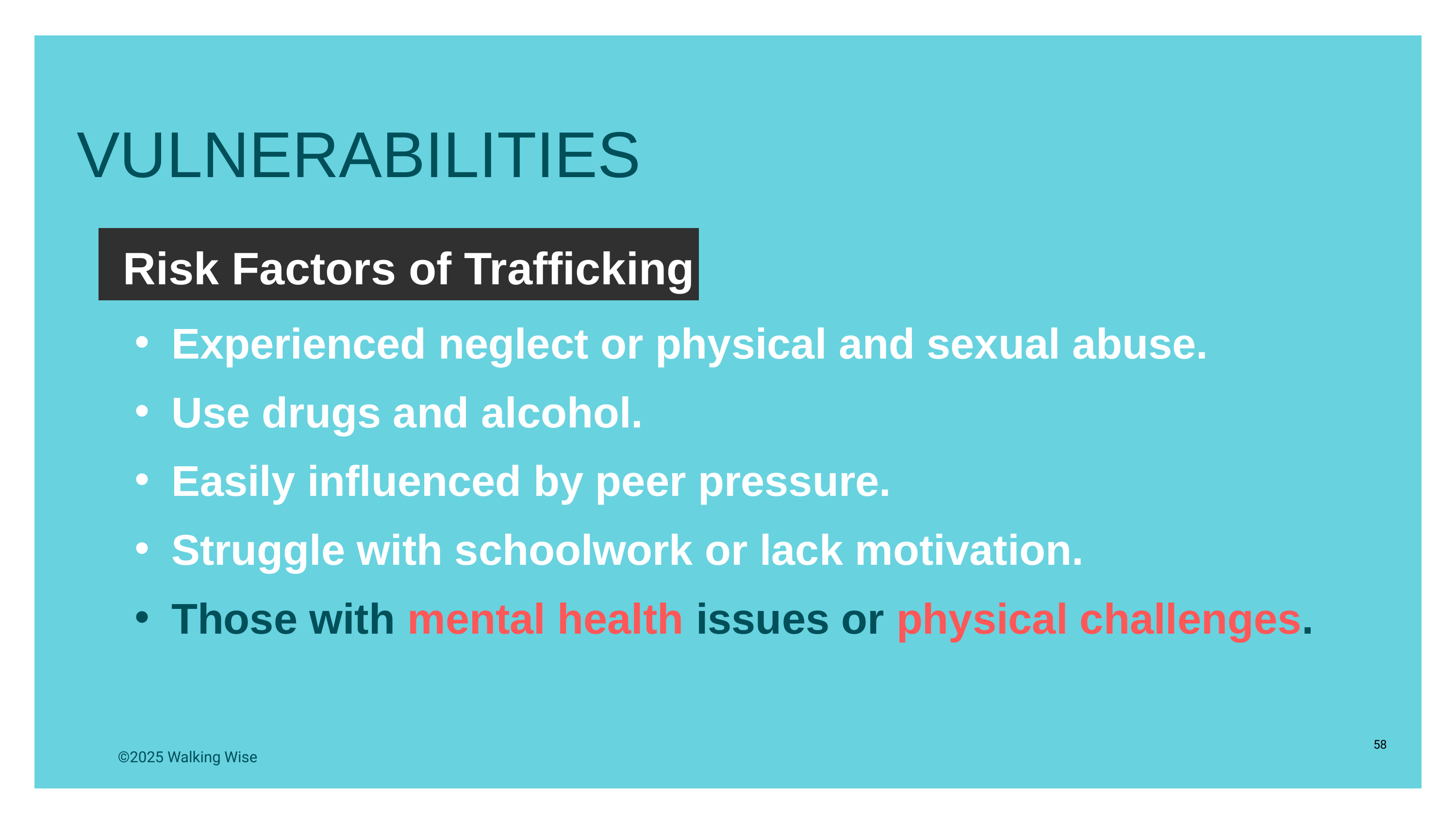

VULNERABILITIES

Risk Factors of Trafficking
Experienced neglect or physical and sexual abuse.
Use drugs and alcohol.
Easily influenced by peer pressure.
Struggle with schoolwork or lack motivation.
Those with mental health issues or physical challenges.
58
©2025 Walking Wise